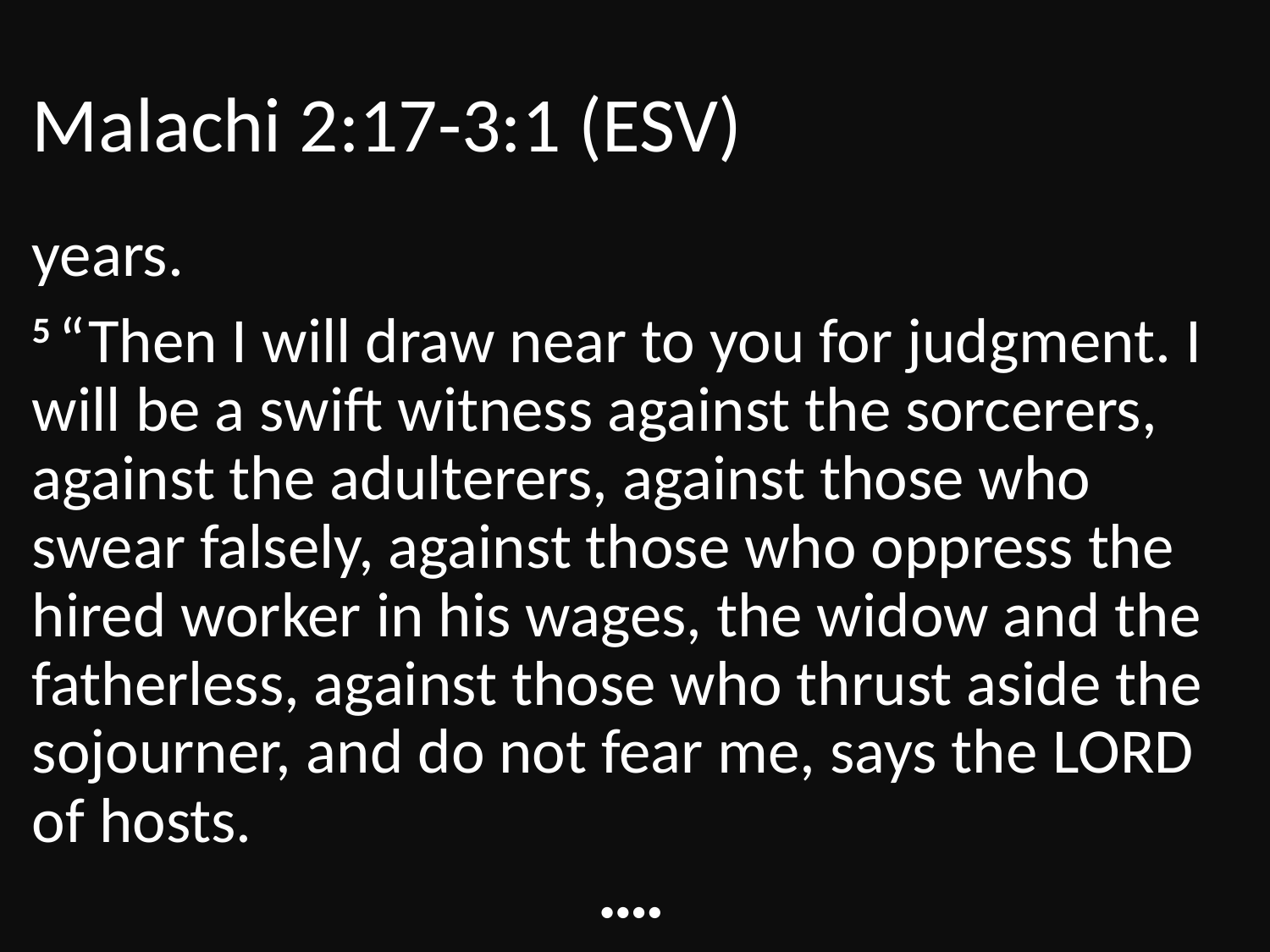

# Malachi 2:17-3:1 (ESV)
years.
5 “Then I will draw near to you for judgment. I will be a swift witness against the sorcerers, against the adulterers, against those who swear falsely, against those who oppress the hired worker in his wages, the widow and the fatherless, against those who thrust aside the sojourner, and do not fear me, says the Lord of hosts.
••••